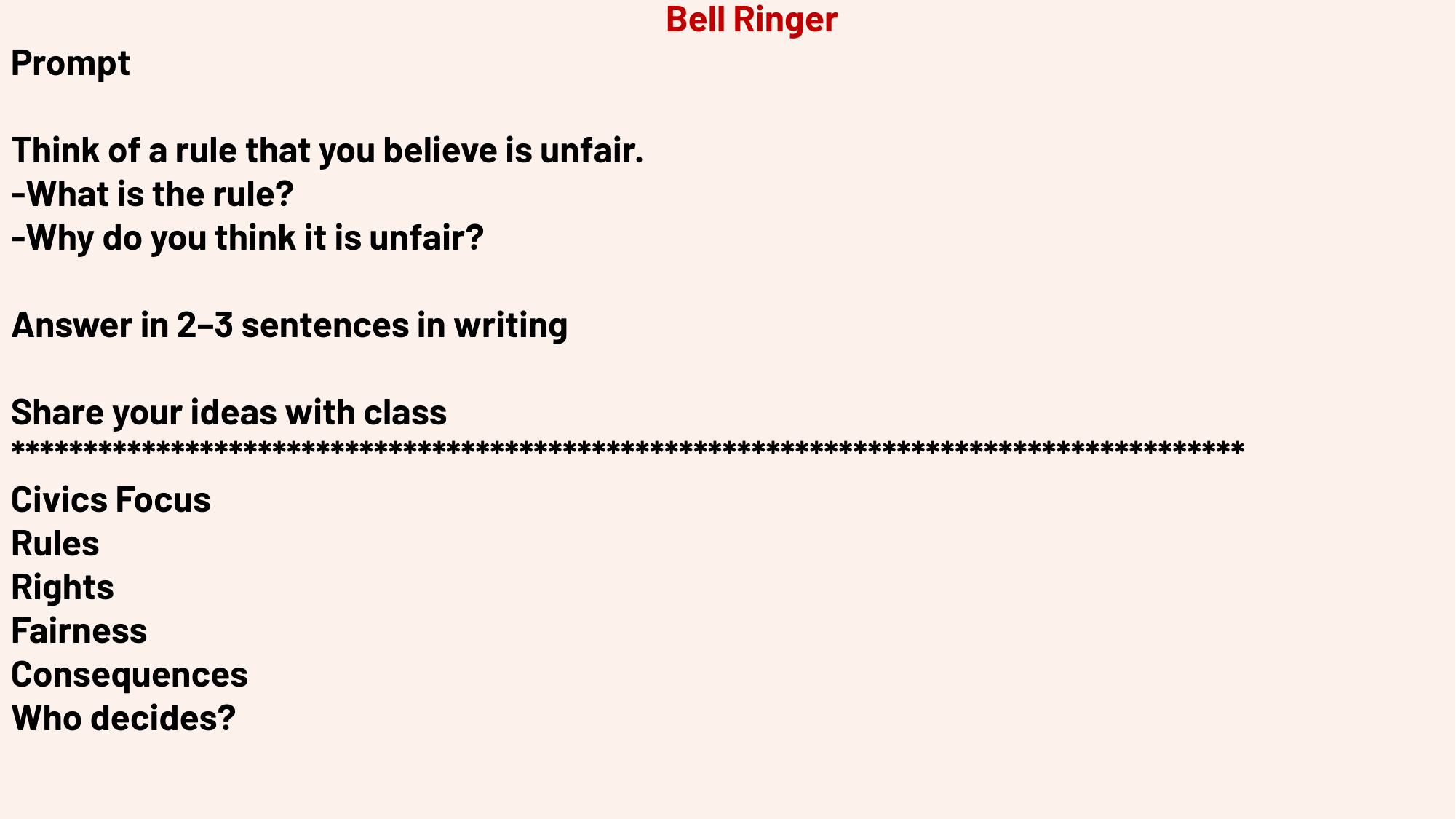

Bell Ringer
Prompt

Think of a rule that you believe is unfair.
-What is the rule?
-Why do you think it is unfair?

Answer in 2–3 sentences in writing

Share your ideas with class
*************************************************************************************
Civics Focus
Rules
Rights
Fairness
Consequences
Who decides?